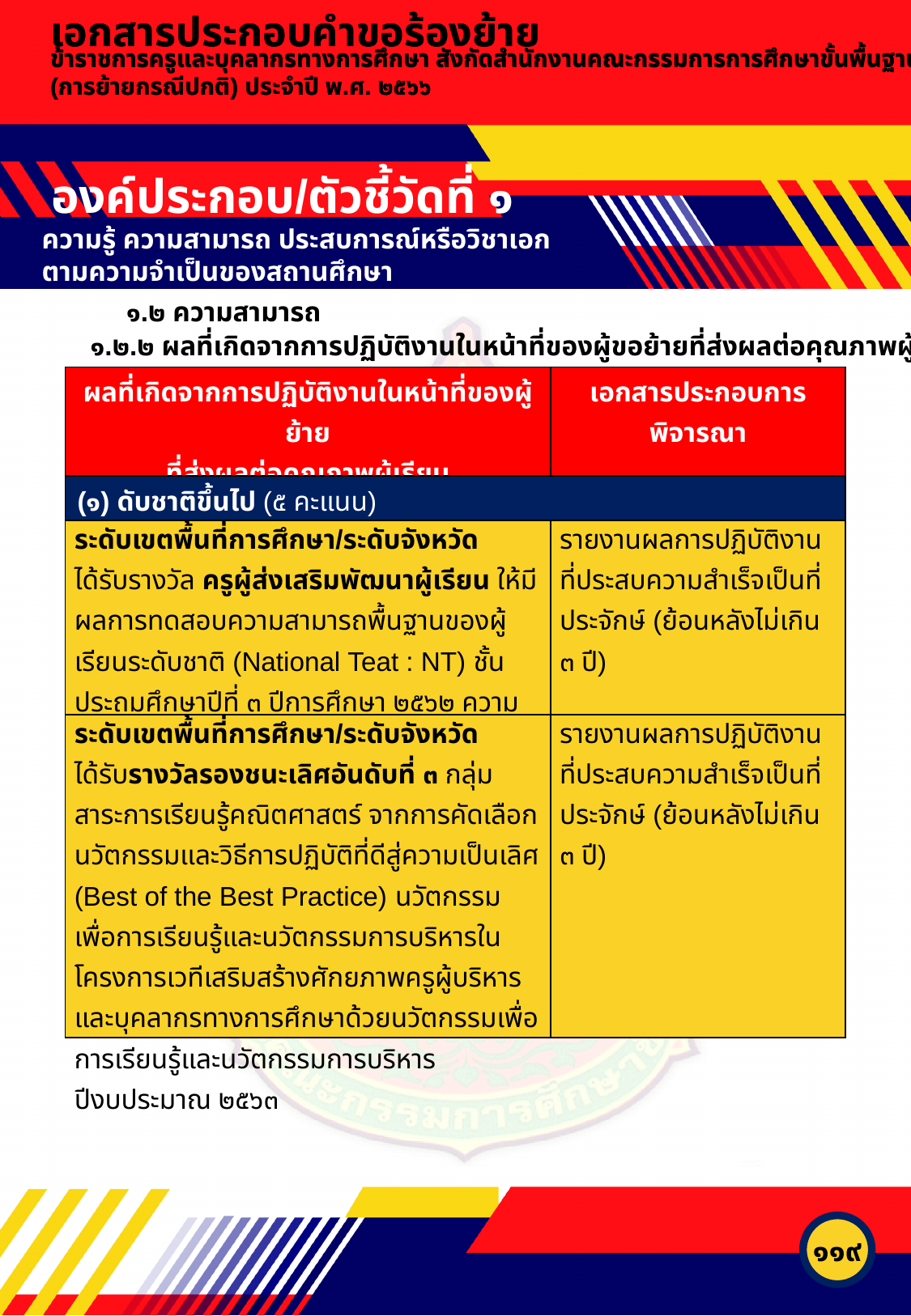

เอกสารประกอบคำขอร้องย้าย
เอกสารประกอบคำขอร้องย้าย
ข้าราชการครูและบุคลากรทางการศึกษา สังกัดสำนักงานคณะกรรมการการศึกษาขั้นพื้นฐาน (การย้ายกรณีปกติ) ประจำปี พ.ศ. ๒๕๖๖
ข้าราชการครูและบุคลากรทางการศึกษา สังกัดสำนักงานคณะกรรมการการศึกษาขั้นพื้นฐาน (การย้ายกรณีปกติ) ประจำปี พ.ศ. ๒๕๖๖
องค์ประกอบ/ตัวชี้วัดที่ ๑
ความรู้ ความสามารถ ประสบการณ์หรือวิชาเอก
ตามความจำเป็นของสถานศึกษา
๑.๒ ความสามารถ
๑.๒.๒ ผลที่เกิดจากการปฏิบัติงานในหน้าที่ของผู้ขอย้ายที่ส่งผลต่อคุณภาพผู้เรียน
| ผลที่เกิดจากการปฏิบัติงานในหน้าที่ของผู้ย้าย ที่ส่งผลต่อคุณภาพผู้เรียน | เอกสารประกอบการพิจารณา |
| --- | --- |
| (๑) ดับชาติขึ้นไป (๕ คะแนน) |  |
| ระดับเขตพื้นที่การศึกษา/ระดับจังหวัด ได้รับรางวัล ครูผู้ส่งเสริมพัฒนาผู้เรียน ให้มีผลการทดสอบความสามารถพื้นฐานของผู้เรียนระดับชาติ (National Teat : NT) ชั้นประถมศึกษาปีที่ ๓ ปีการศึกษา ๒๕๖๒ ความสามารถด้านคำนวณ ได้คะแนน ๑๐๐ เต็ม | รายงานผลการปฏิบัติงานที่ประสบความสำเร็จเป็นที่ประจักษ์ (ย้อนหลังไม่เกิน ๓ ปี) |
| ระดับเขตพื้นที่การศึกษา/ระดับจังหวัด ได้รับรางวัลรองชนะเลิศอันดับที่ ๓ กลุ่มสาระการเรียนรู้คณิตศาสตร์ จากการคัดเลือกนวัตกรรมและวิธีการปฏิบัติที่ดีสู่ความเป็นเลิศ (Best of the Best Practice) นวัตกรรมเพื่อการเรียนรู้และนวัตกรรมการบริหารในโครงการเวทีเสริมสร้างศักยภาพครูผู้บริหารและบุคลากรทางการศึกษาด้วยนวัตกรรมเพื่อการเรียนรู้และนวัตกรรมการบริหารปีงบประมาณ ๒๕๖๓ | รายงานผลการปฏิบัติงานที่ประสบความสำเร็จเป็นที่ประจักษ์ (ย้อนหลังไม่เกิน ๓ ปี) |

๑๑๙